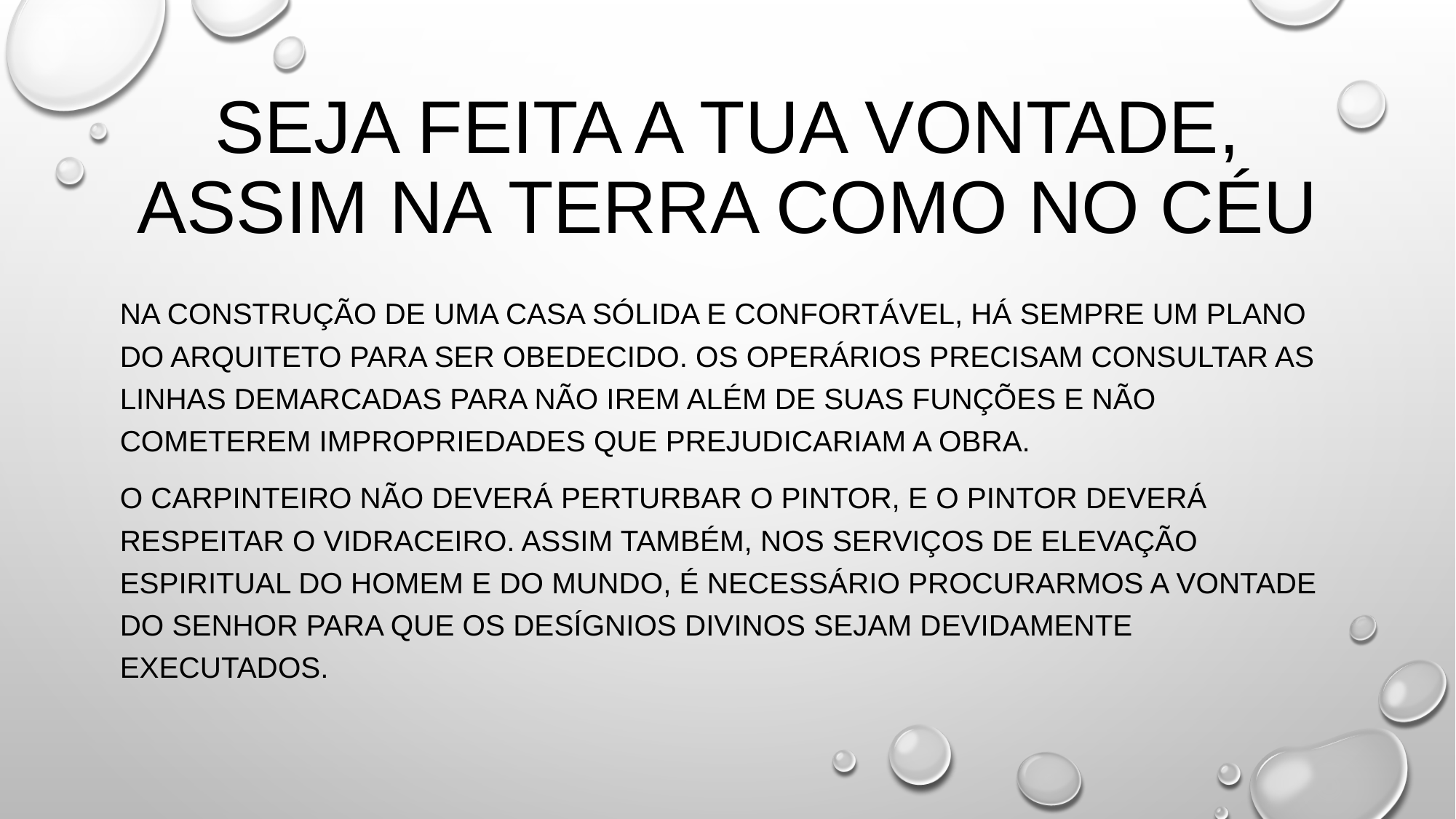

# Seja feita a tua vontade, assim na terra como no céu
Na construção de uma casa sólida e confortável, há sempre um plano do arquiteto para ser obedecido. Os operários precisam consultar as linhas demarcadas para não irem além de suas funções e não cometerem impropriedades que prejudicariam a obra.
O carpinteiro não deverá perturbar o pintor, E o pintor deverá respeitar o vidraceiro. Assim também, nos serviços de elevação espiritual do homem e do mundo, É necessário procurarmos a vontade do Senhor para que os desígnios divinos sejam devidamente executados.